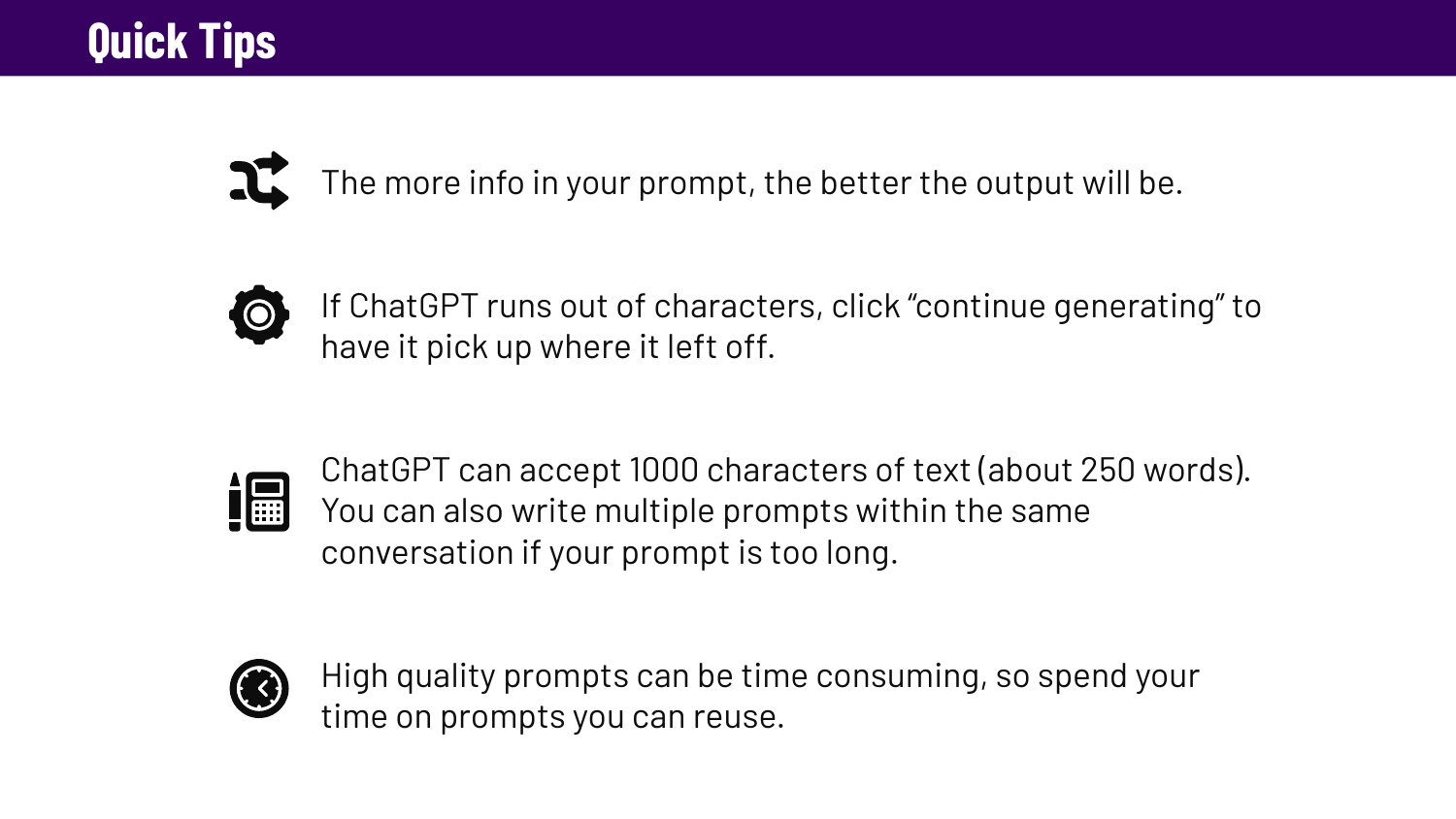

Quick Tips
The more info in your prompt, the better the output will be.

If ChatGPT runs out of characters, click “continue generating” to have it pick up where it left off.

ChatGPT can accept 1000 characters of text (about 250 words). You can also write multiple prompts within the same conversation if your prompt is too long.

High quality prompts can be time consuming, so spend your time on prompts you can reuse.